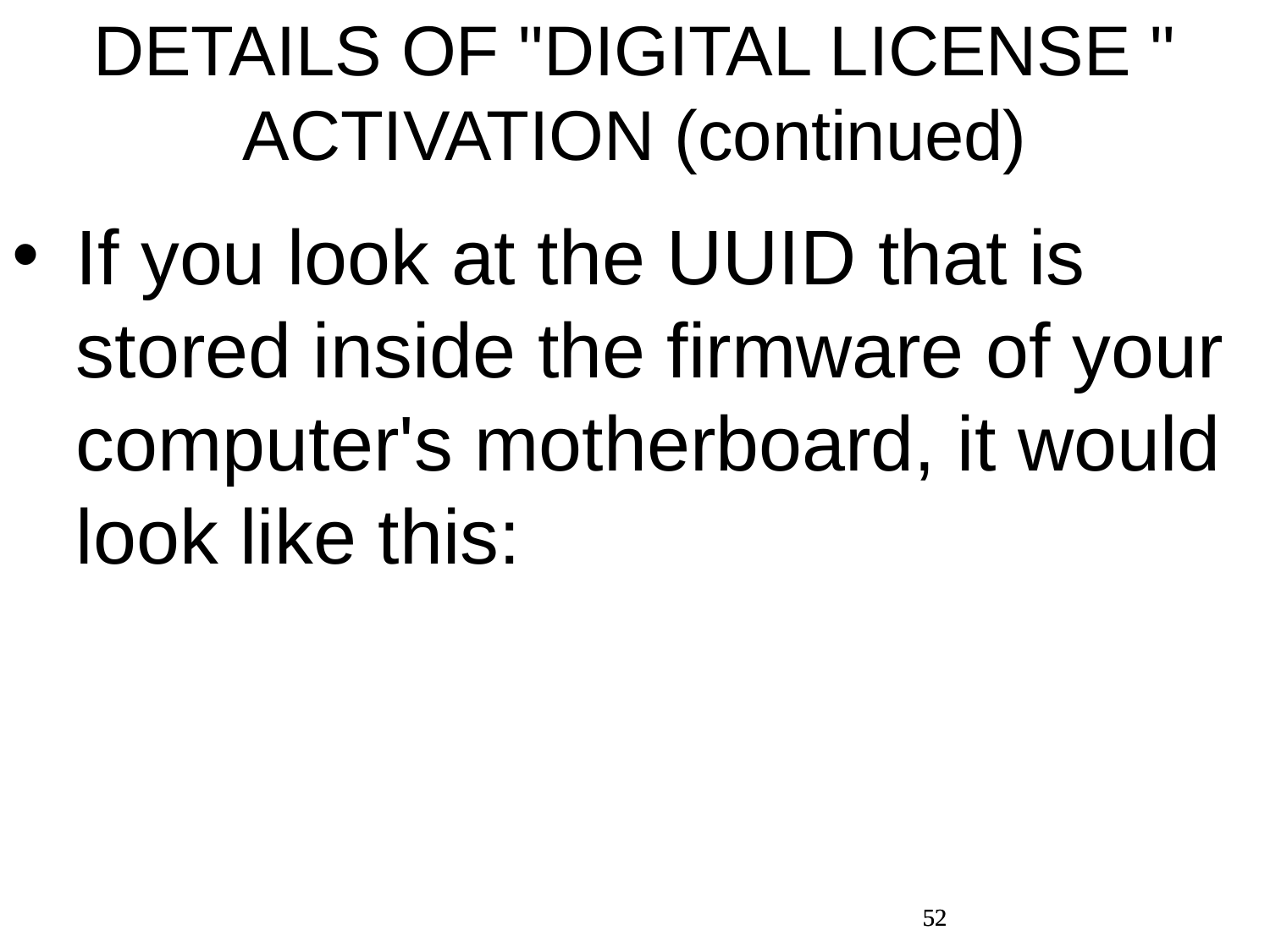

DETAILS OF "DIGITAL LICENSE " ACTIVATION (continued)
If you look at the UUID that is stored inside the firmware of your computer's motherboard, it would look like this:
52
52